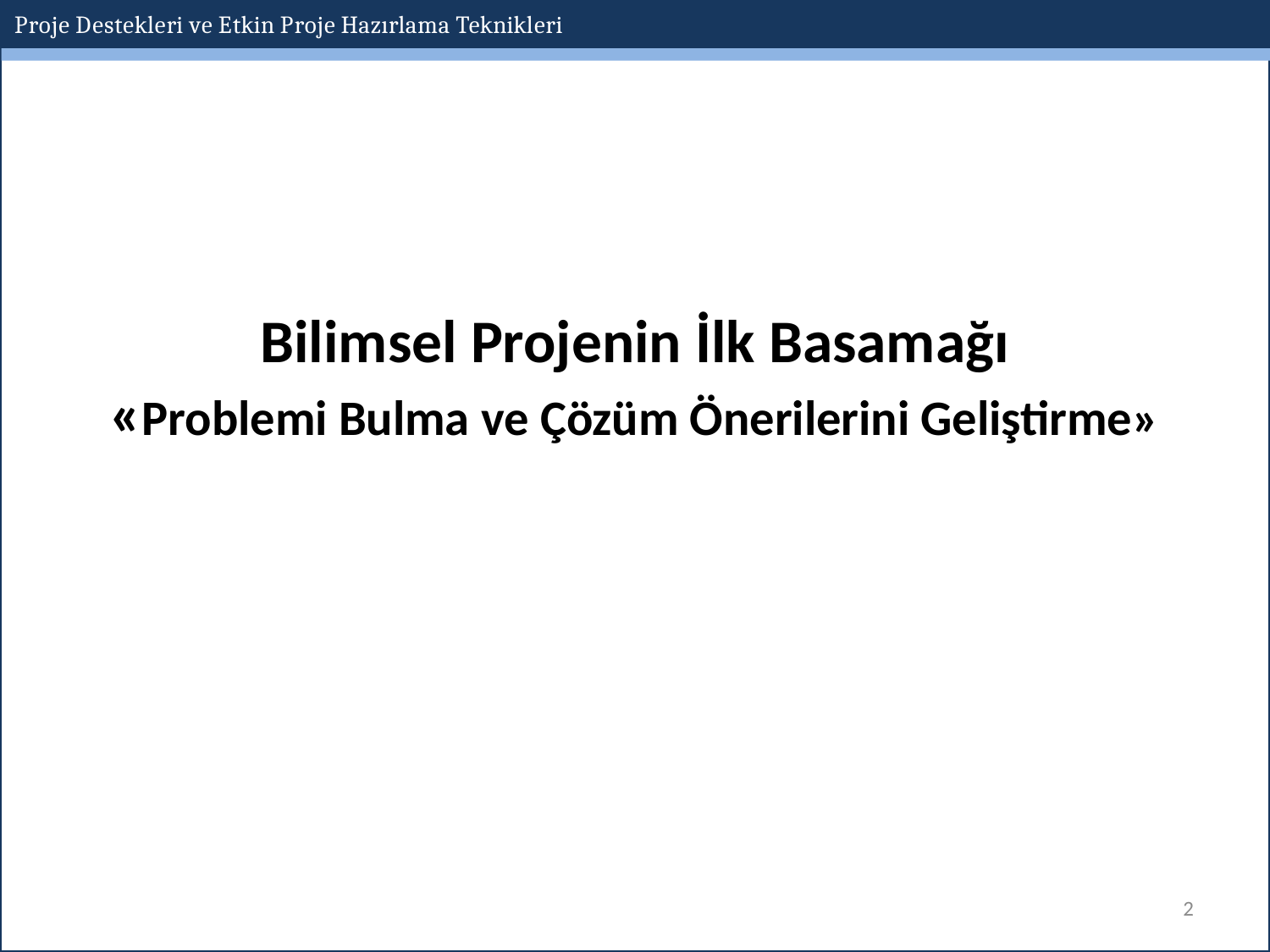

Proje Destekleri ve Etkin Proje Hazırlama Teknikleri
Bilimsel Projenin İlk Basamağı
«Problemi Bulma ve Çözüm Önerilerini Geliştirme»
2